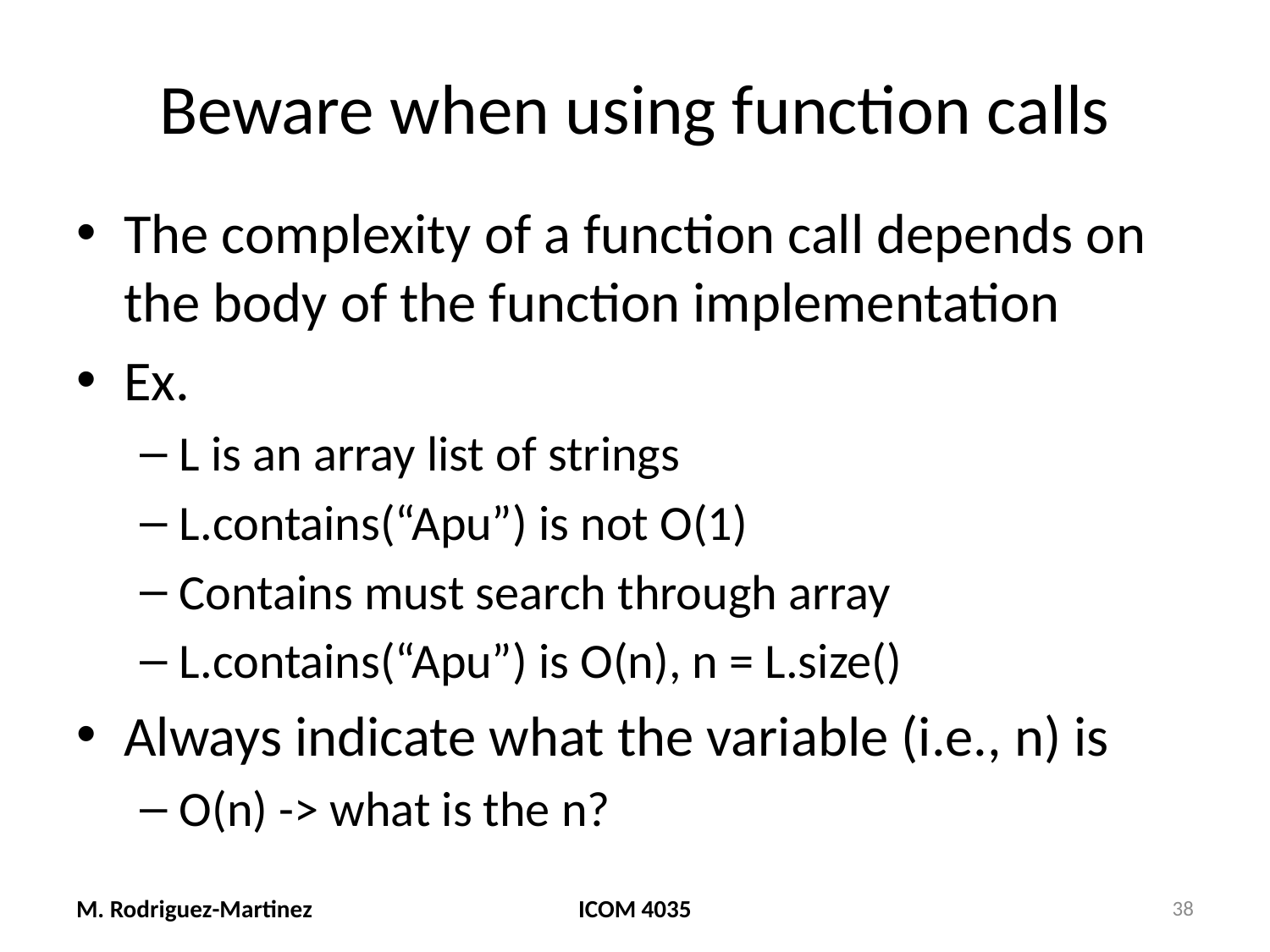

# Beware when using function calls
The complexity of a function call depends on the body of the function implementation
Ex.
L is an array list of strings
L.contains(“Apu”) is not O(1)
Contains must search through array
L.contains(“Apu”) is O(n), n = L.size()
Always indicate what the variable (i.e., n) is
O(n) -> what is the n?
M. Rodriguez-Martinez
ICOM 4035
38